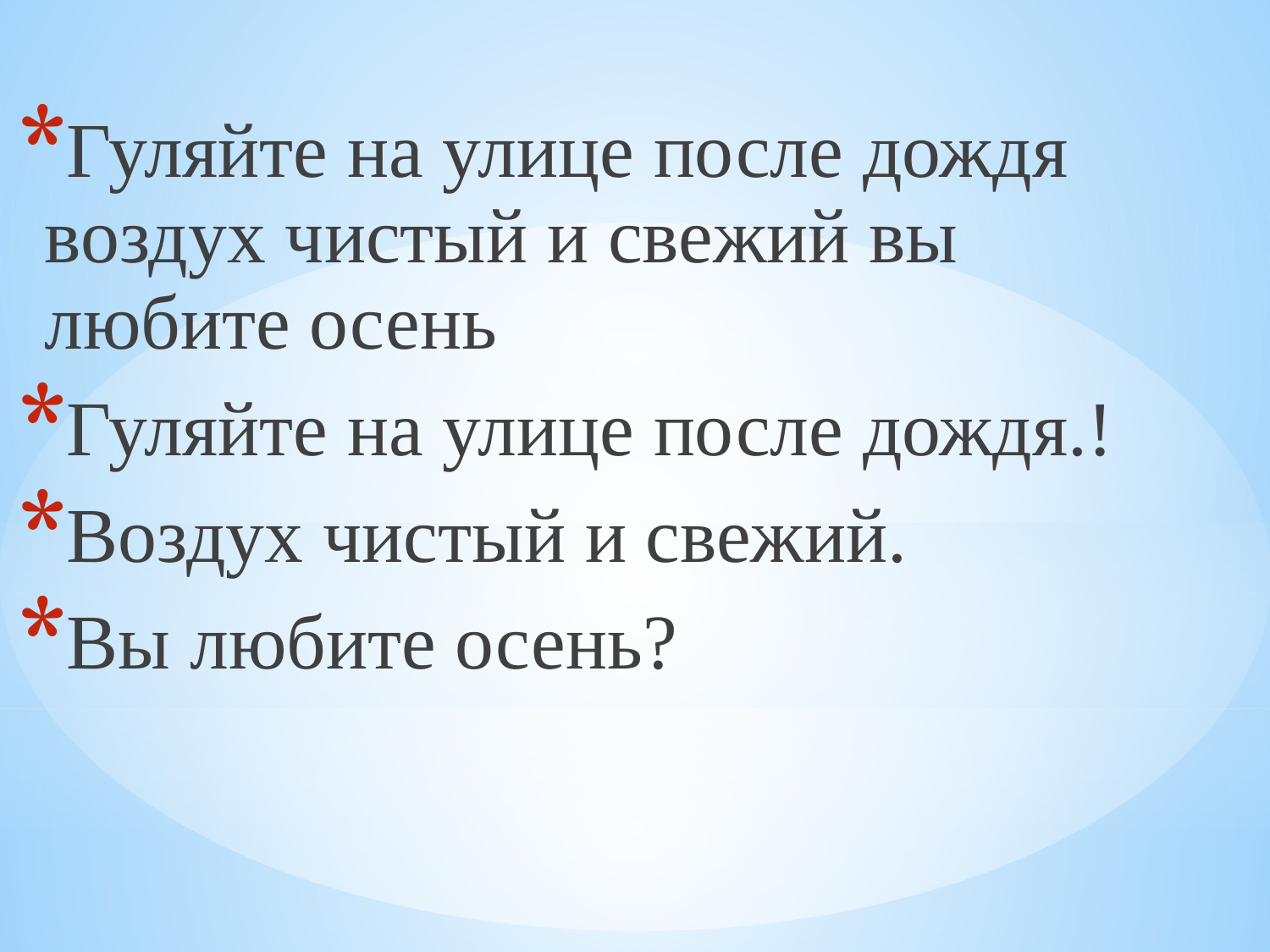

Гуляйте на улице после дождя воздух чистый и свежий вы любите осень
Гуляйте на улице после дождя.!
Воздух чистый и свежий.
Вы любите осень?